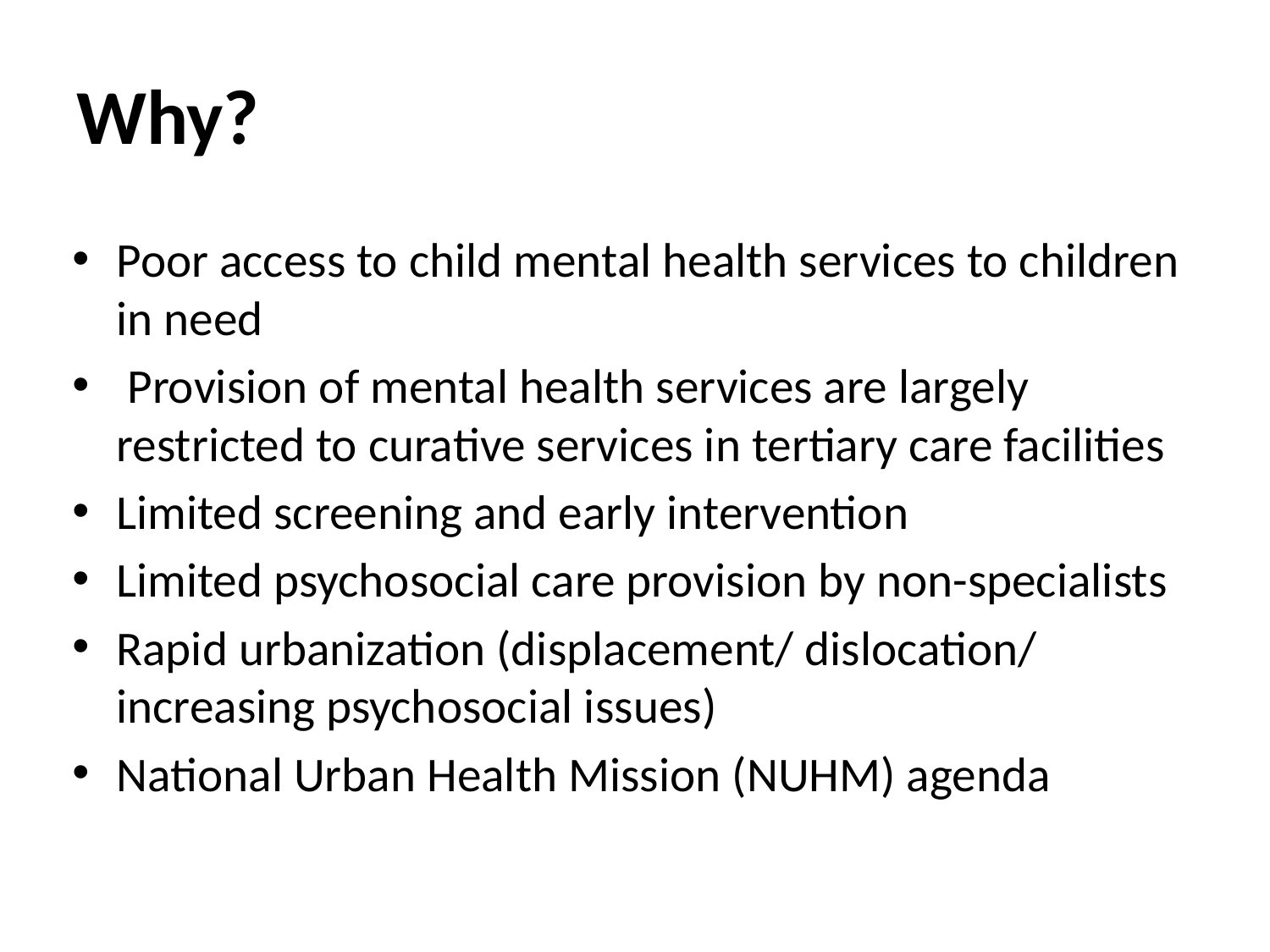

# Why?
Poor access to child mental health services to children in need
 Provision of mental health services are largely restricted to curative services in tertiary care facilities
Limited screening and early intervention
Limited psychosocial care provision by non-specialists
Rapid urbanization (displacement/ dislocation/ increasing psychosocial issues)
National Urban Health Mission (NUHM) agenda